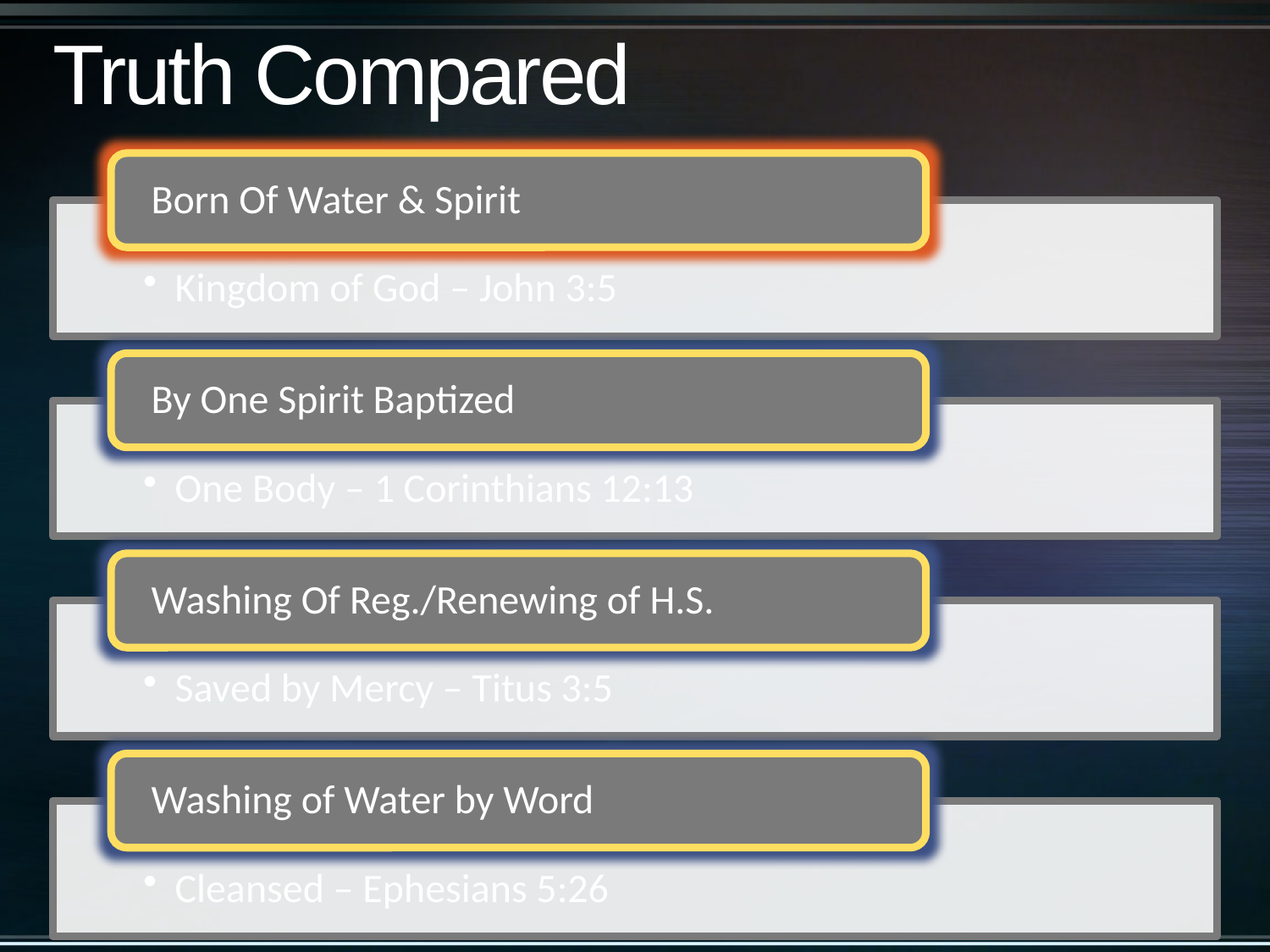

# Truth Compared
Kingdom of God – John 3:5
Born Of Water & Spirit
One Body – 1 Corinthians 12:13
By One Spirit Baptized
Saved by Mercy – Titus 3:5
Washing Of Reg./Renewing of H.S.
Cleansed – Ephesians 5:26
Washing of Water by Word